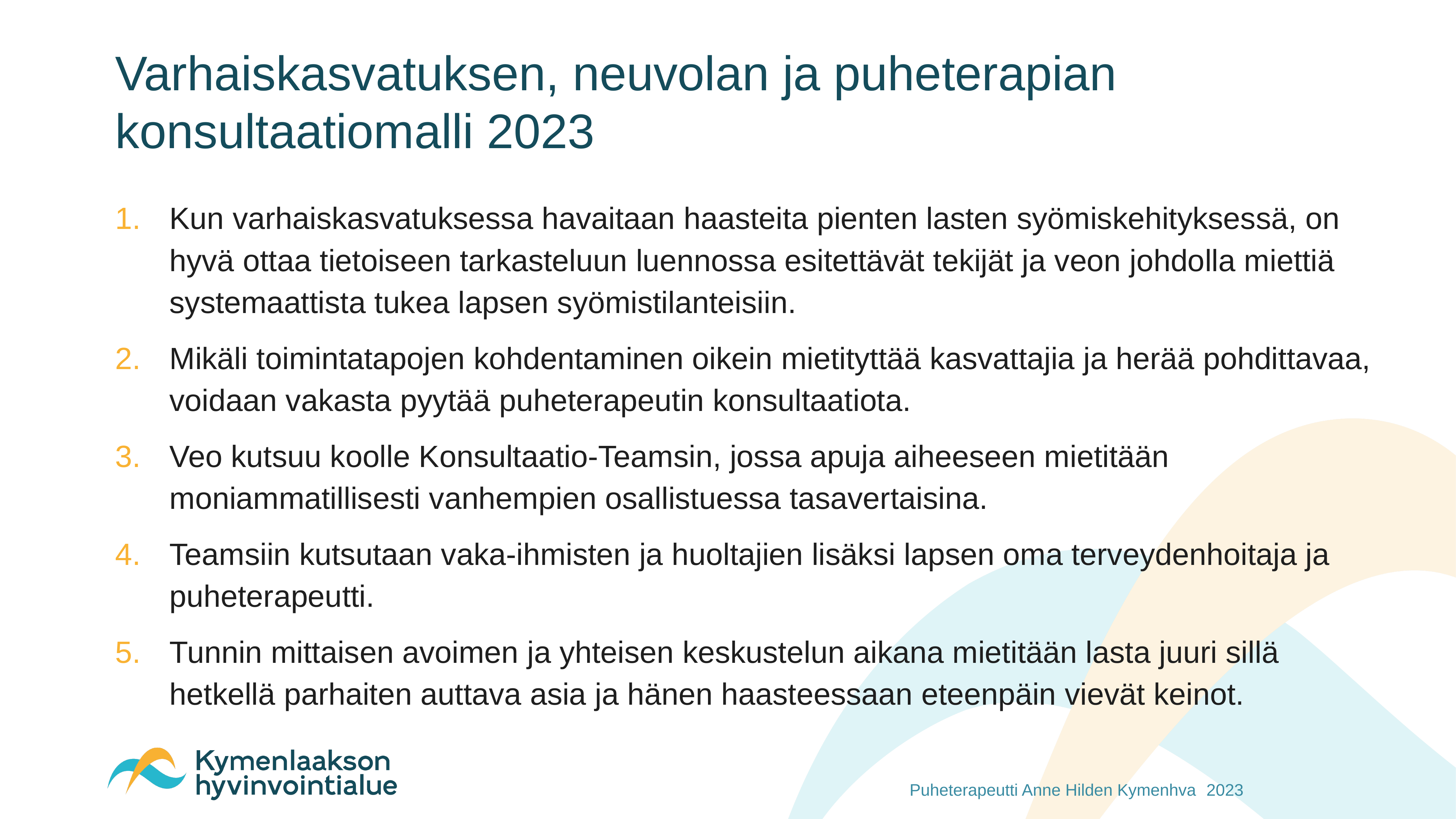

# Varhaiskasvatuksen, neuvolan ja puheterapian konsultaatiomalli 2023
Kun varhaiskasvatuksessa havaitaan haasteita pienten lasten syömiskehityksessä, on hyvä ottaa tietoiseen tarkasteluun luennossa esitettävät tekijät ja veon johdolla miettiä systemaattista tukea lapsen syömistilanteisiin.
Mikäli toimintatapojen kohdentaminen oikein mietityttää kasvattajia ja herää pohdittavaa, voidaan vakasta pyytää puheterapeutin konsultaatiota.
Veo kutsuu koolle Konsultaatio-Teamsin, jossa apuja aiheeseen mietitään moniammatillisesti vanhempien osallistuessa tasavertaisina.
Teamsiin kutsutaan vaka-ihmisten ja huoltajien lisäksi lapsen oma terveydenhoitaja ja puheterapeutti.
Tunnin mittaisen avoimen ja yhteisen keskustelun aikana mietitään lasta juuri sillä hetkellä parhaiten auttava asia ja hänen haasteessaan eteenpäin vievät keinot.

Puheterapeutti Anne Hilden Kymenhva
2023